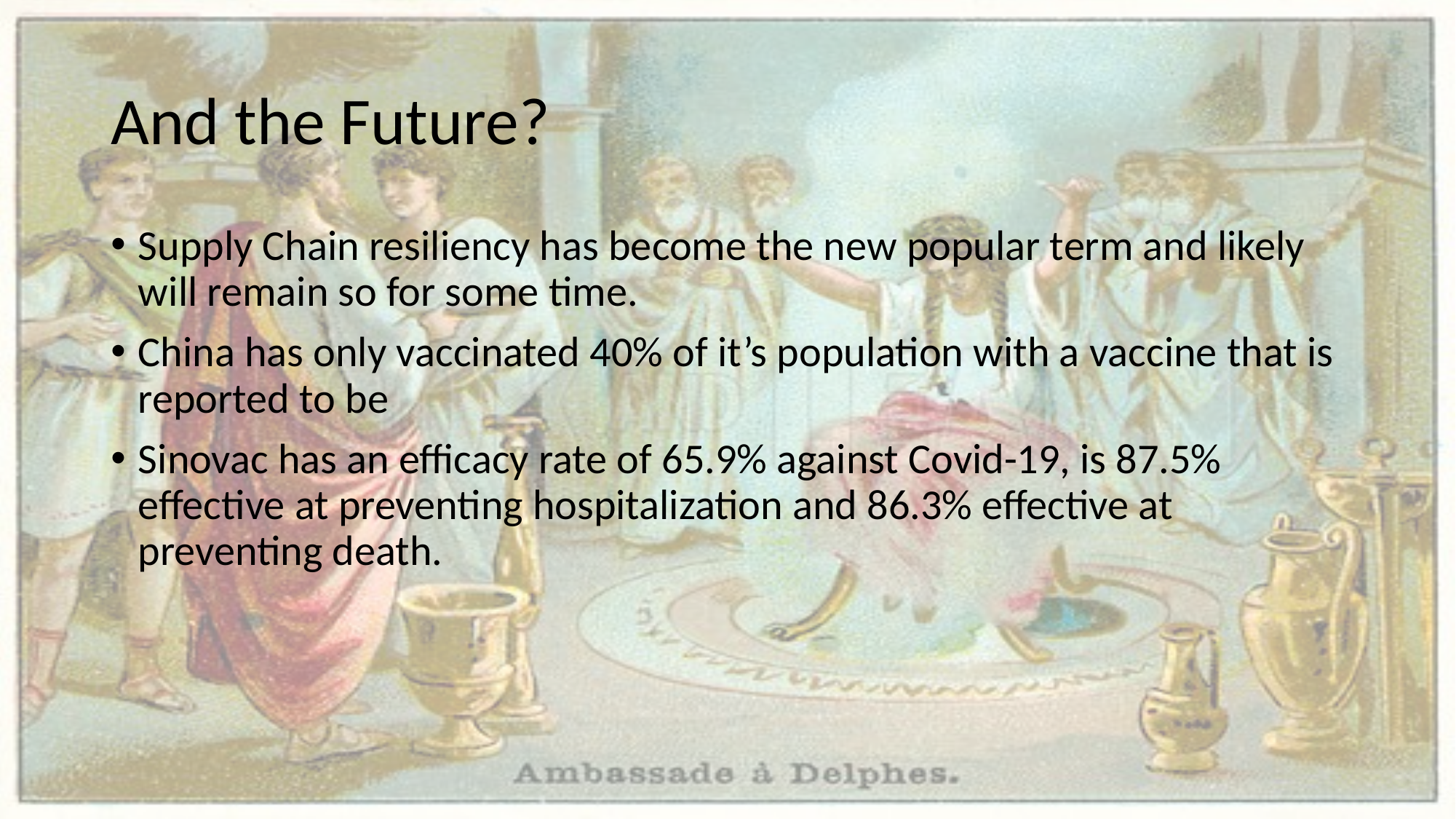

# And the Future?
Supply Chain resiliency has become the new popular term and likely will remain so for some time.
China has only vaccinated 40% of it’s population with a vaccine that is reported to be
Sinovac has an efficacy rate of 65.9% against Covid-19, is 87.5% effective at preventing hospitalization and 86.3% effective at preventing death.